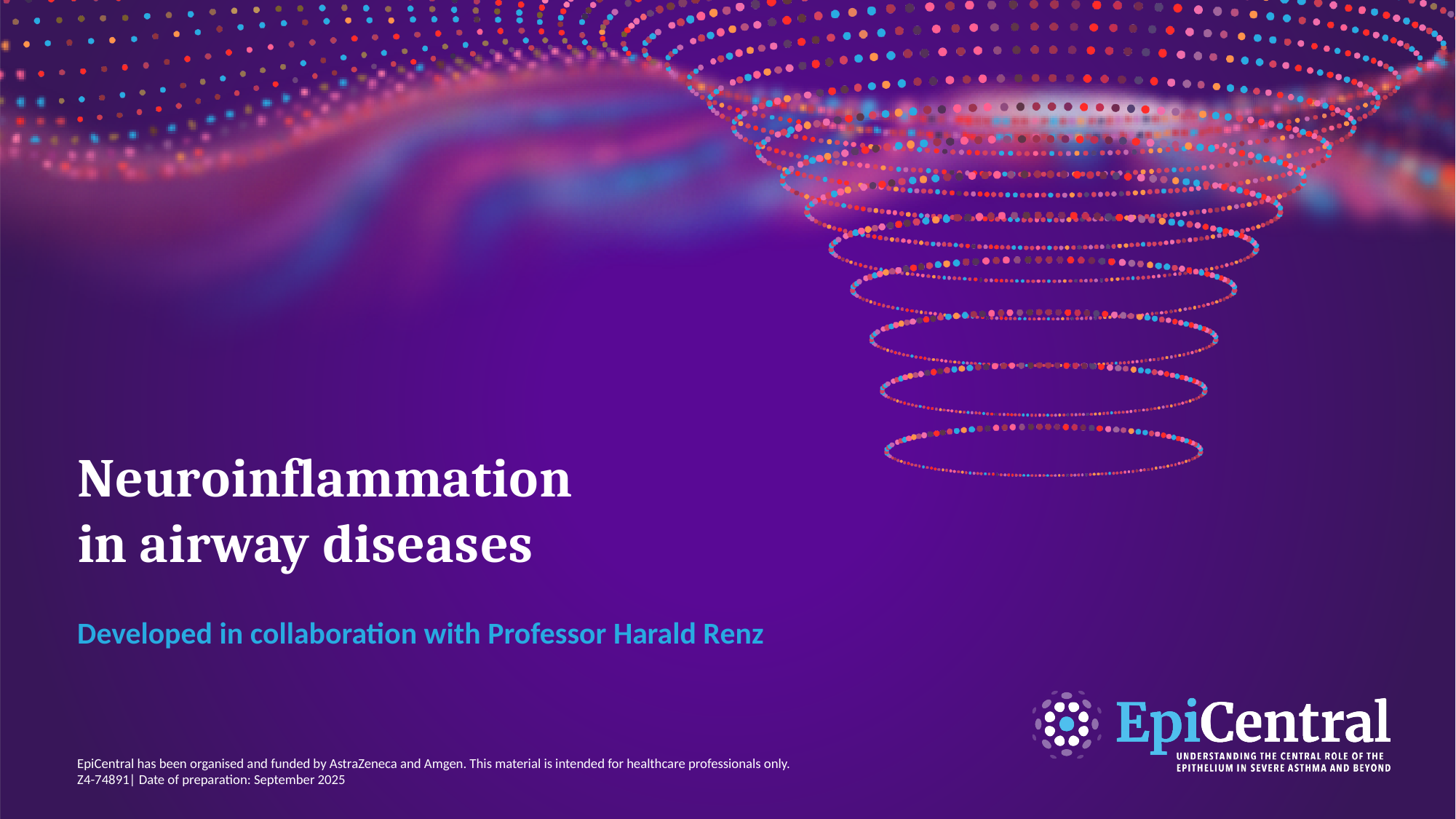

# Neuroinflammation in airway diseases
Developed in collaboration with Professor Harald Renz

EpiCentral has been organised and funded by AstraZeneca and Amgen. This material is intended for healthcare professionals only.
Z4-74891| Date of preparation: September 2025